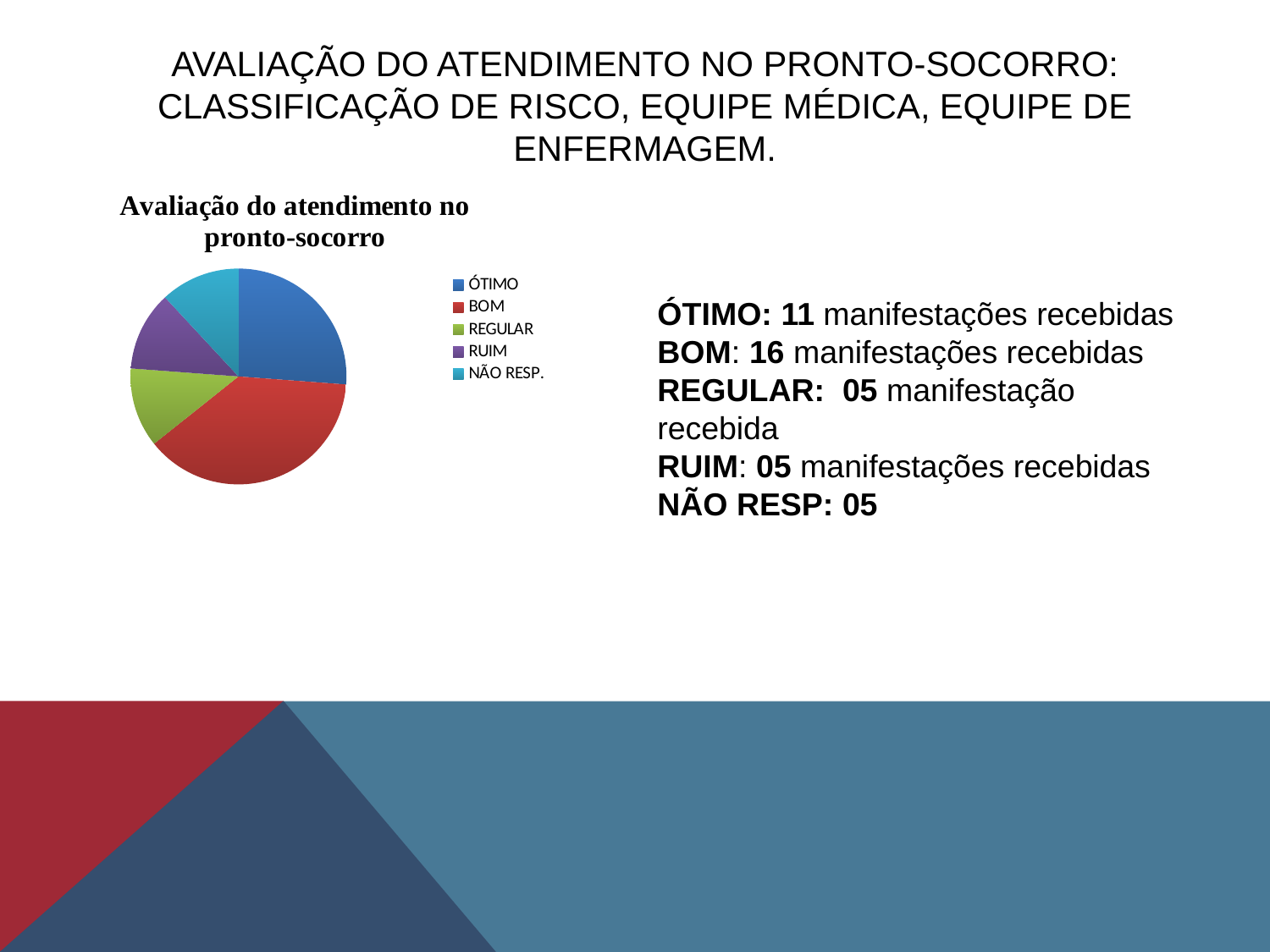

# AVALIAÇÃO DO ATENDIMENTO NO PRONTO-SOCORRO: CLASSIFICAÇÃO DE RISCO, EQUIPE MÉDICA, EQUIPE DE ENFERMAGEM.

### Chart: Avaliação do atendimento no pronto-socorro

| Category | OS |
|---|---|
| ÓTIMO | 11.0 |
| BOM | 16.0 |
| REGULAR | 5.0 |
| RUIM | 5.0 |
| NÃO RESP. | 5.0 |
ÓTIMO: 11 manifestações recebidas
BOM: 16 manifestações recebidas
REGULAR:  05 manifestação recebida
RUIM: 05 manifestações recebidas
NÃO RESP: 05